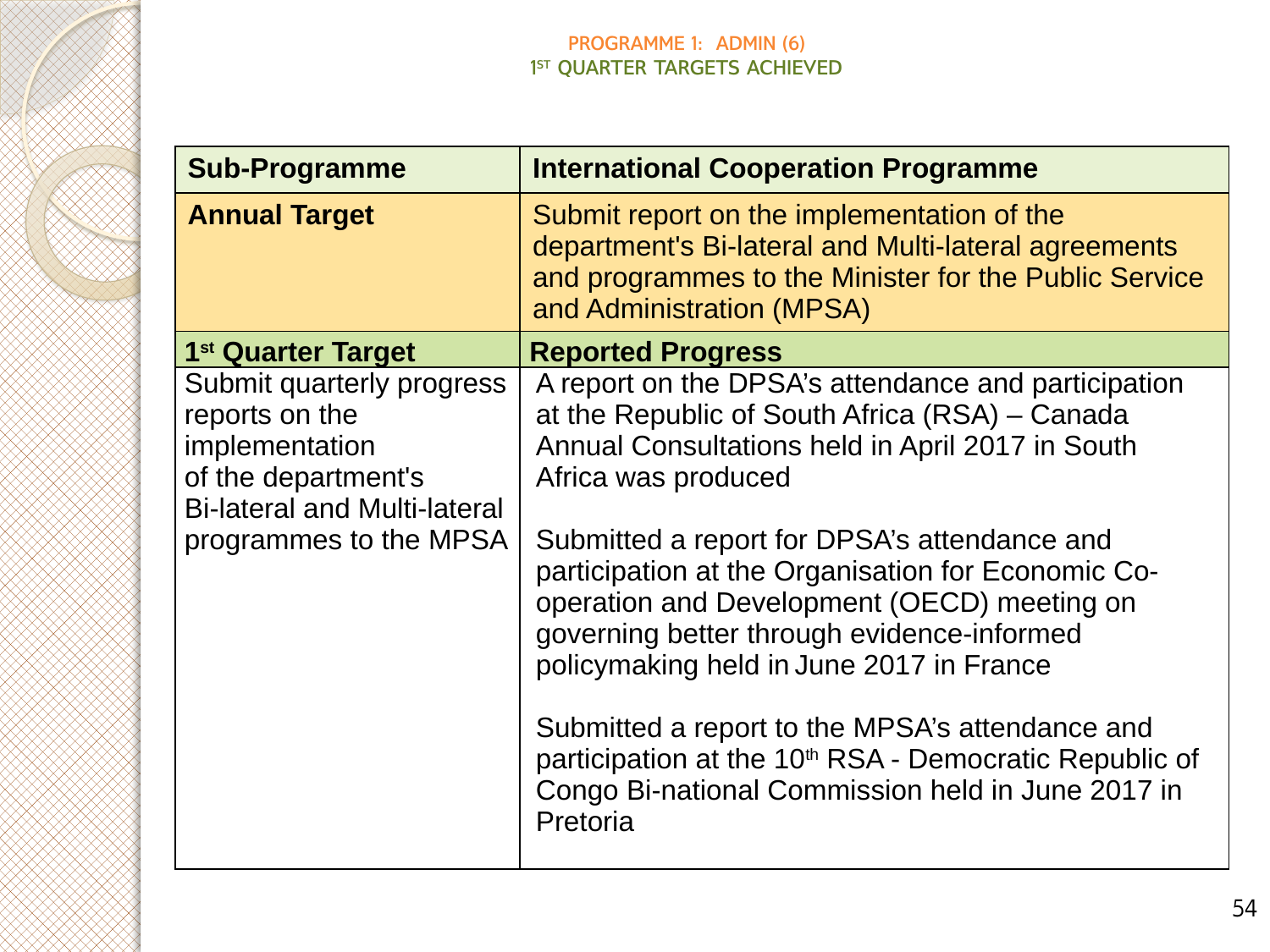

# PROGRAMME 1:  ADMIN (6) 1ST QUARTER TARGETS ACHIEVED
| Sub-Programme | International Cooperation Programme |
| --- | --- |
| Annual Target | Submit report on the implementation of the department's Bi-lateral and Multi-lateral agreements and programmes to the Minister for the Public Service and Administration (MPSA) |
| 1st Quarter Target | Reported Progress |
| Submit quarterly progress reports on the implementation of the department's Bi-lateral and Multi-lateral programmes to the MPSA | A report on the DPSA’s attendance and participation at the Republic of South Africa (RSA) – Canada Annual Consultations held in April 2017 in South Africa was produced   Submitted a report for DPSA’s attendance and participation at the Organisation for Economic Co-operation and Development (OECD) meeting on governing better through evidence-informed policymaking held in June 2017 in France   Submitted a report to the MPSA’s attendance and participation at the 10th RSA - Democratic Republic of Congo Bi-national Commission held in June 2017 in Pretoria |
54